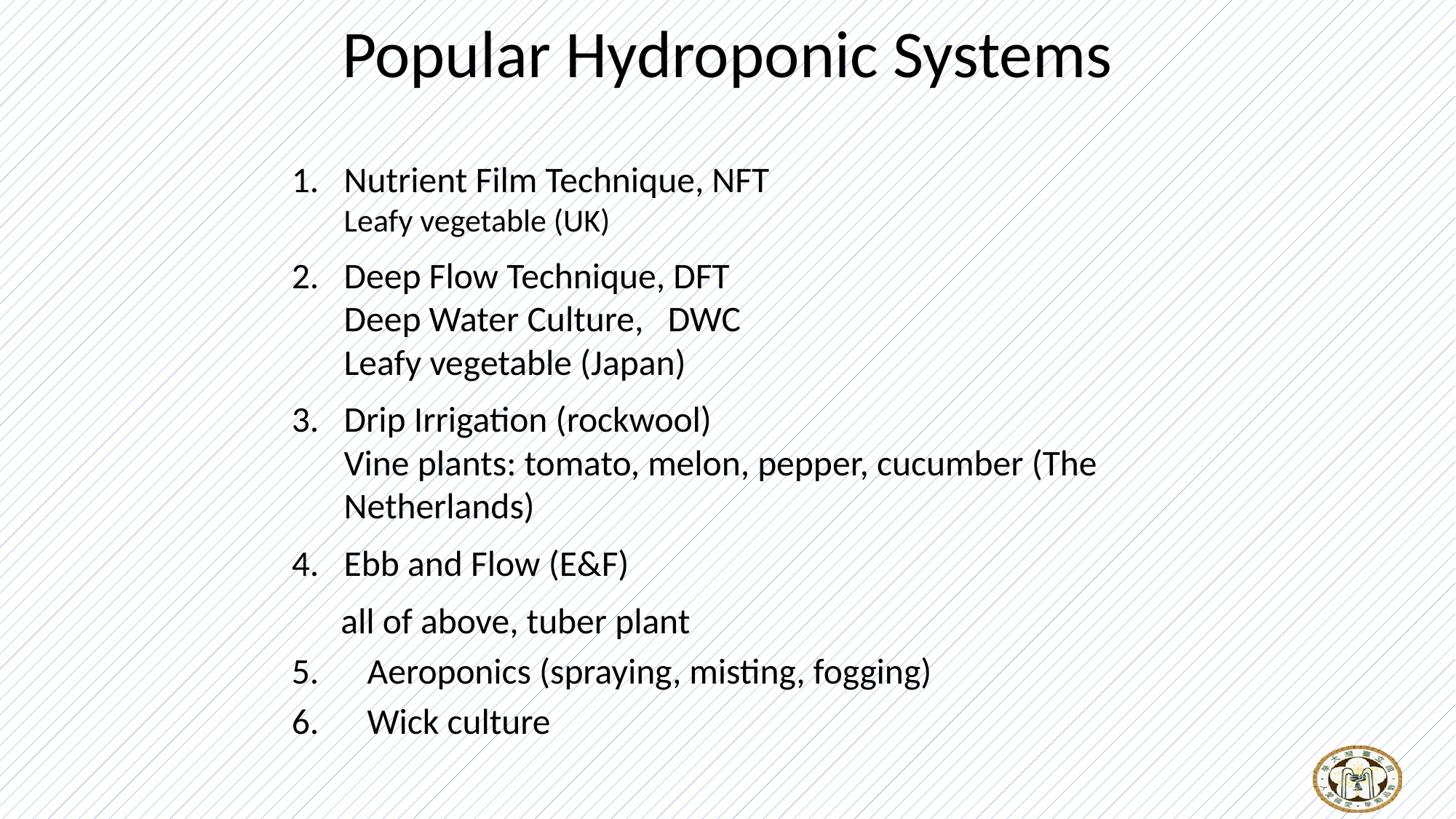

# Popular Hydroponic Systems
Nutrient Film Technique, NFT
Leafy vegetable (UK)
Deep Flow Technique, DFT
Deep Water Culture,   DWC
Leafy vegetable (Japan)
Drip Irrigation (rockwool)
Vine plants: tomato, melon, pepper, cucumber (The Netherlands)
Ebb and Flow (E&F)
      all of above, tuber plant
Aeroponics (spraying, misting, fogging)
Wick culture